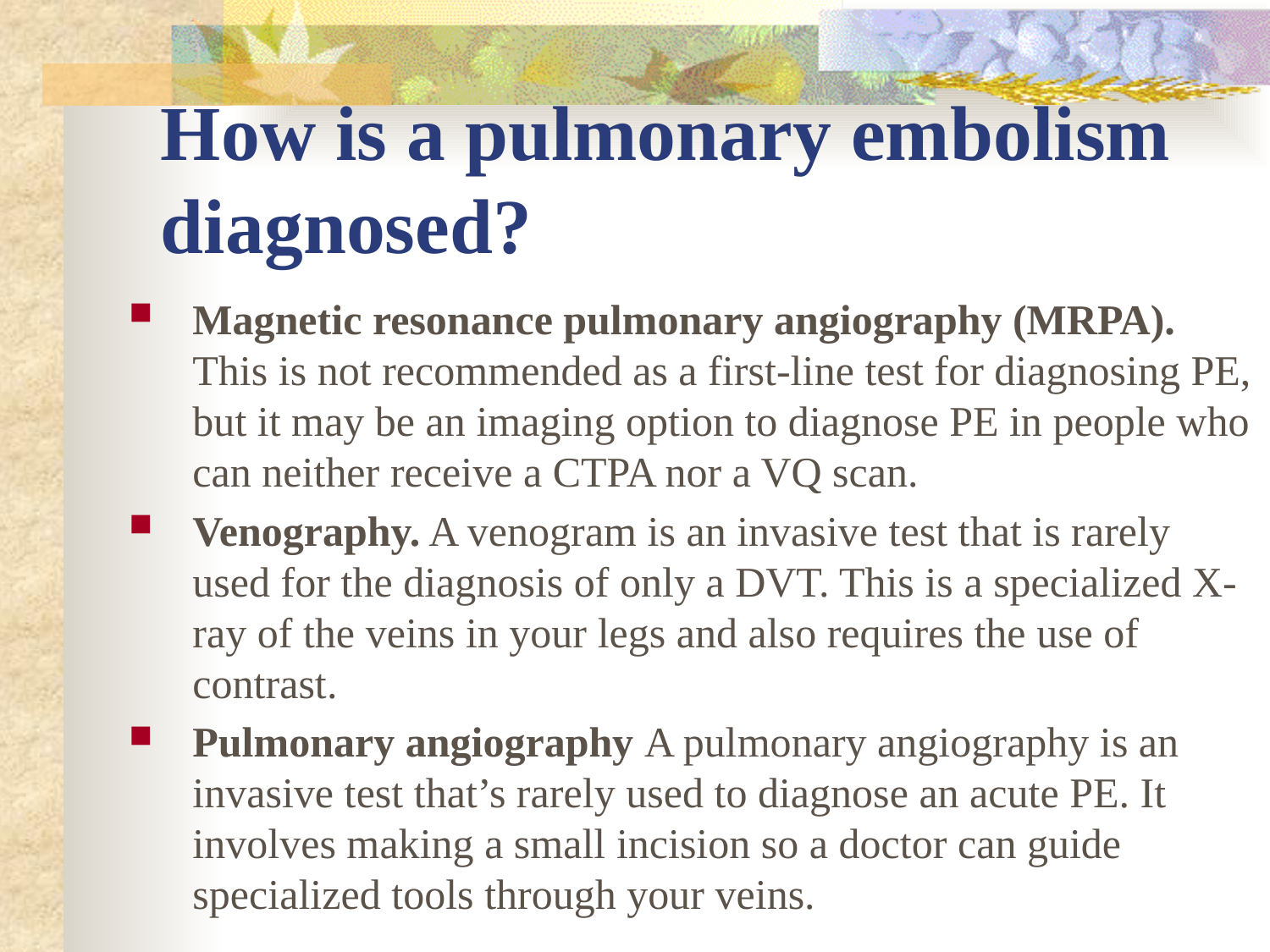

# How is a pulmonary embolism diagnosed?
Magnetic resonance pulmonary angiography (MRPA). This is not recommended as a first-line test for diagnosing PE, but it may be an imaging option to diagnose PE in people who can neither receive a CTPA nor a VQ scan.
Venography. A venogram is an invasive test that is rarely used for the diagnosis of only a DVT. This is a specialized X-ray of the veins in your legs and also requires the use of contrast.
Pulmonary angiography A pulmonary angiography is an invasive test that’s rarely used to diagnose an acute PE. It involves making a small incision so a doctor can guide specialized tools through your veins.